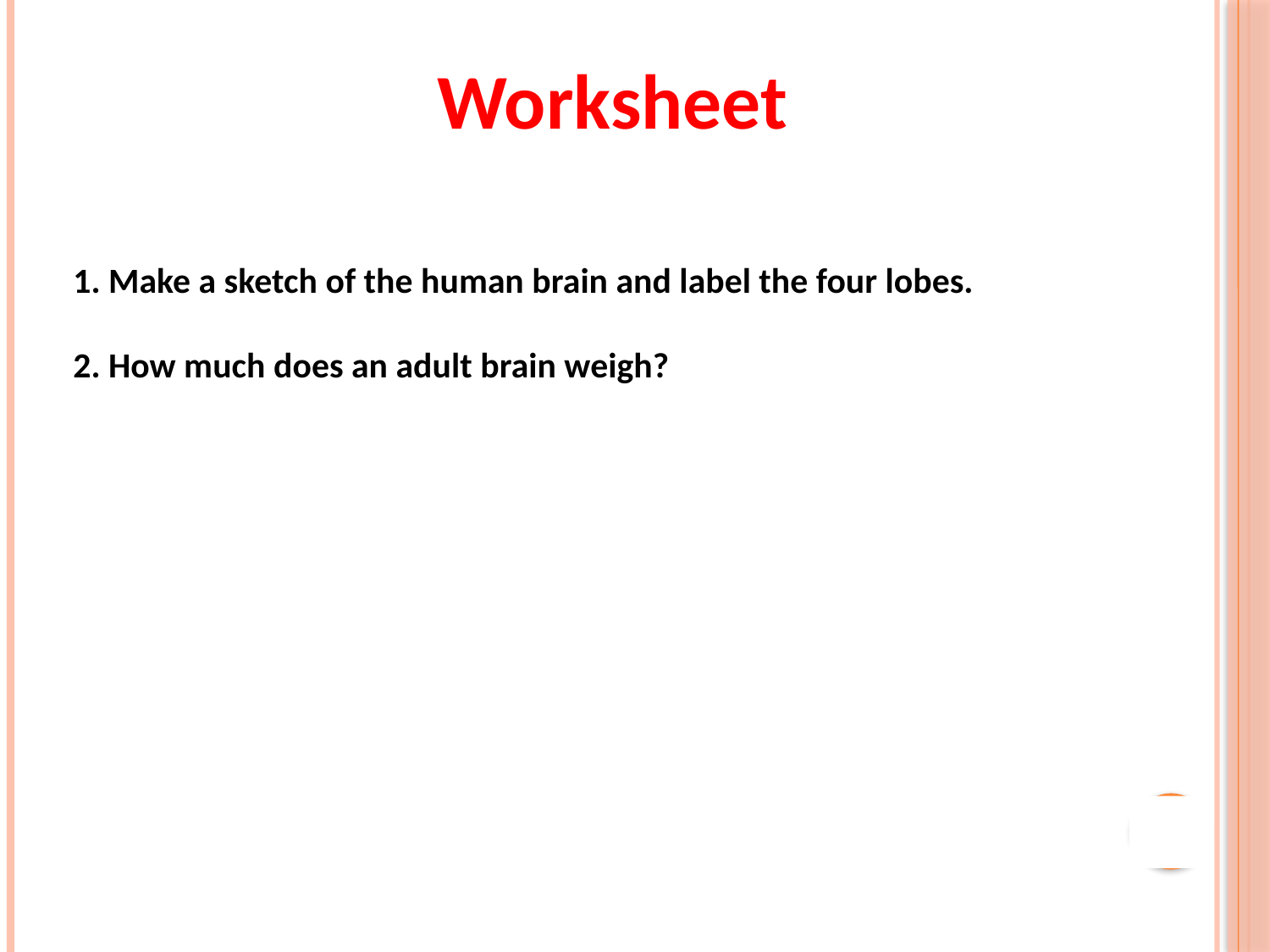

Worksheet
# 1. Make a sketch of the human brain and label the four lobes. 2. How much does an adult brain weigh?
15